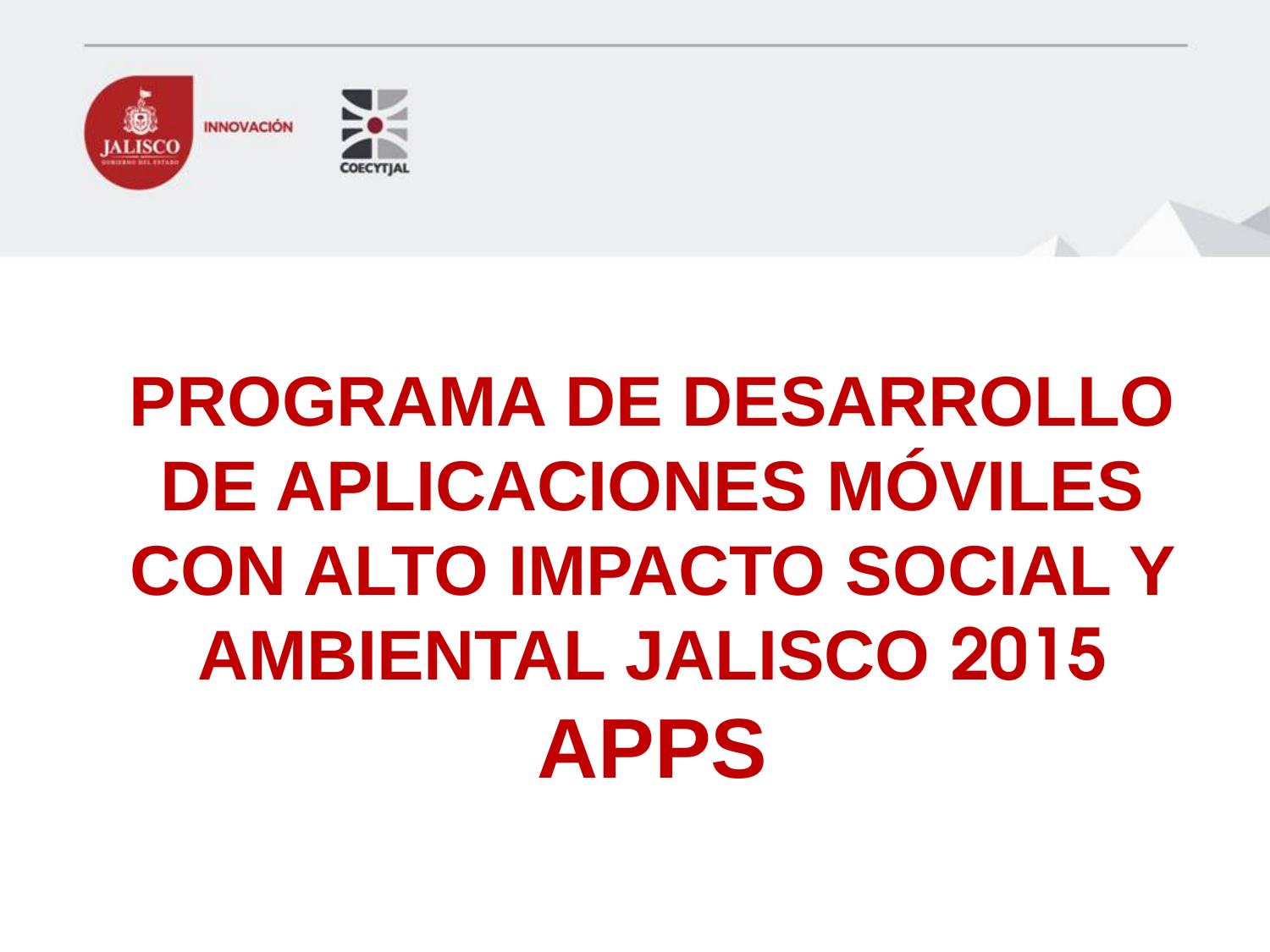

# PROGRAMA DE DESARROLLO DE APLICACIONES MÓVILES CON ALTO IMPACTO SOCIAL Y AMBIENTAL JALISCO 2015 APPS